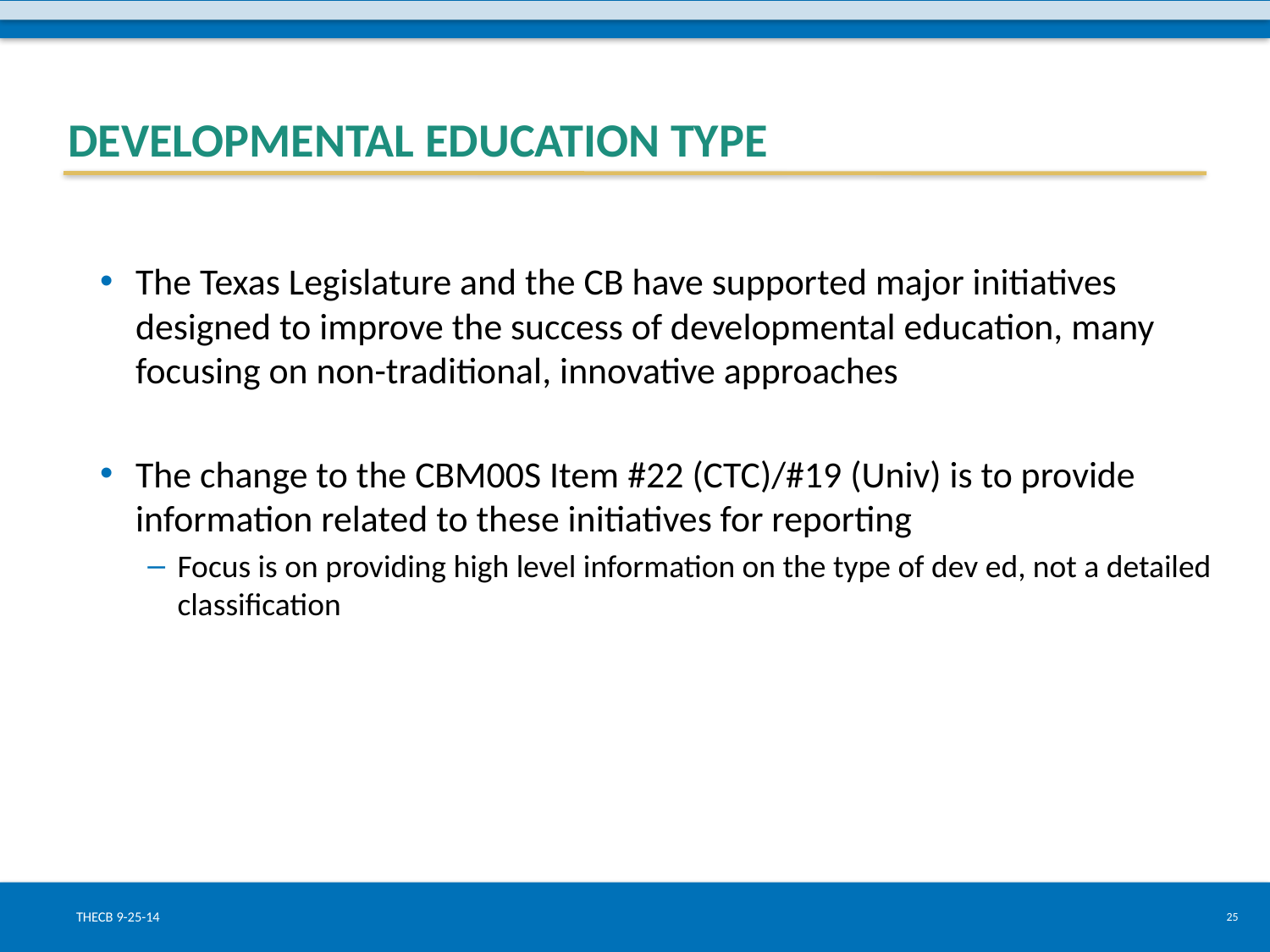

# Developmental Education Type
The Texas Legislature and the CB have supported major initiatives designed to improve the success of developmental education, many focusing on non-traditional, innovative approaches

The change to the CBM00S Item #22 (CTC)/#19 (Univ) is to provide information related to these initiatives for reporting
Focus is on providing high level information on the type of dev ed, not a detailed classification
THECB 9-25-14
25